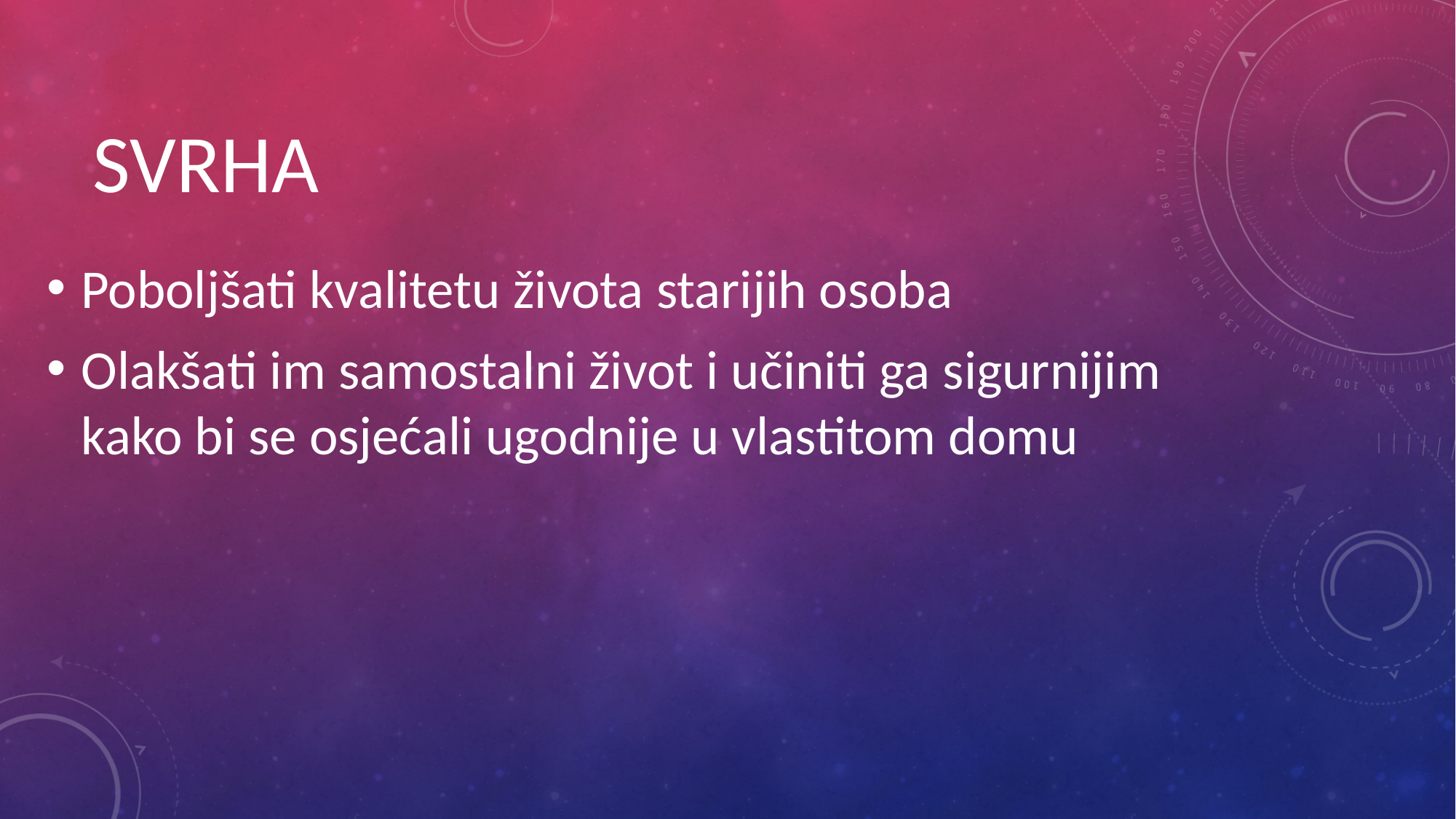

# svrha
Poboljšati kvalitetu života starijih osoba
Olakšati im samostalni život i učiniti ga sigurnijim kako bi se osjećali ugodnije u vlastitom domu